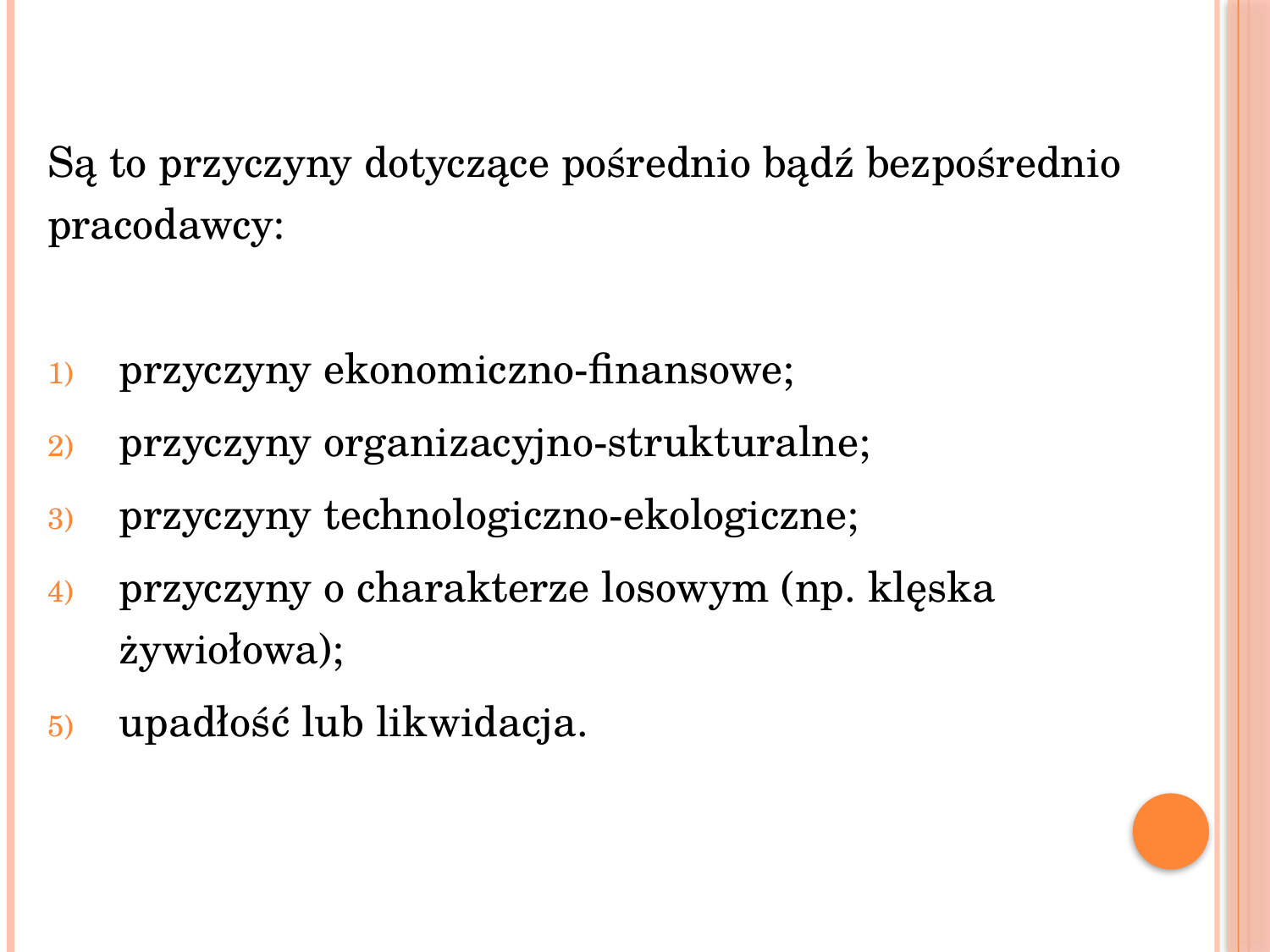

Są to przyczyny dotyczące pośrednio bądź bezpośrednio pracodawcy:

przyczyny ekonomiczno-finansowe;
przyczyny organizacyjno-strukturalne;
przyczyny technologiczno-ekologiczne;
przyczyny o charakterze losowym (np. klęska żywiołowa);
upadłość lub likwidacja.